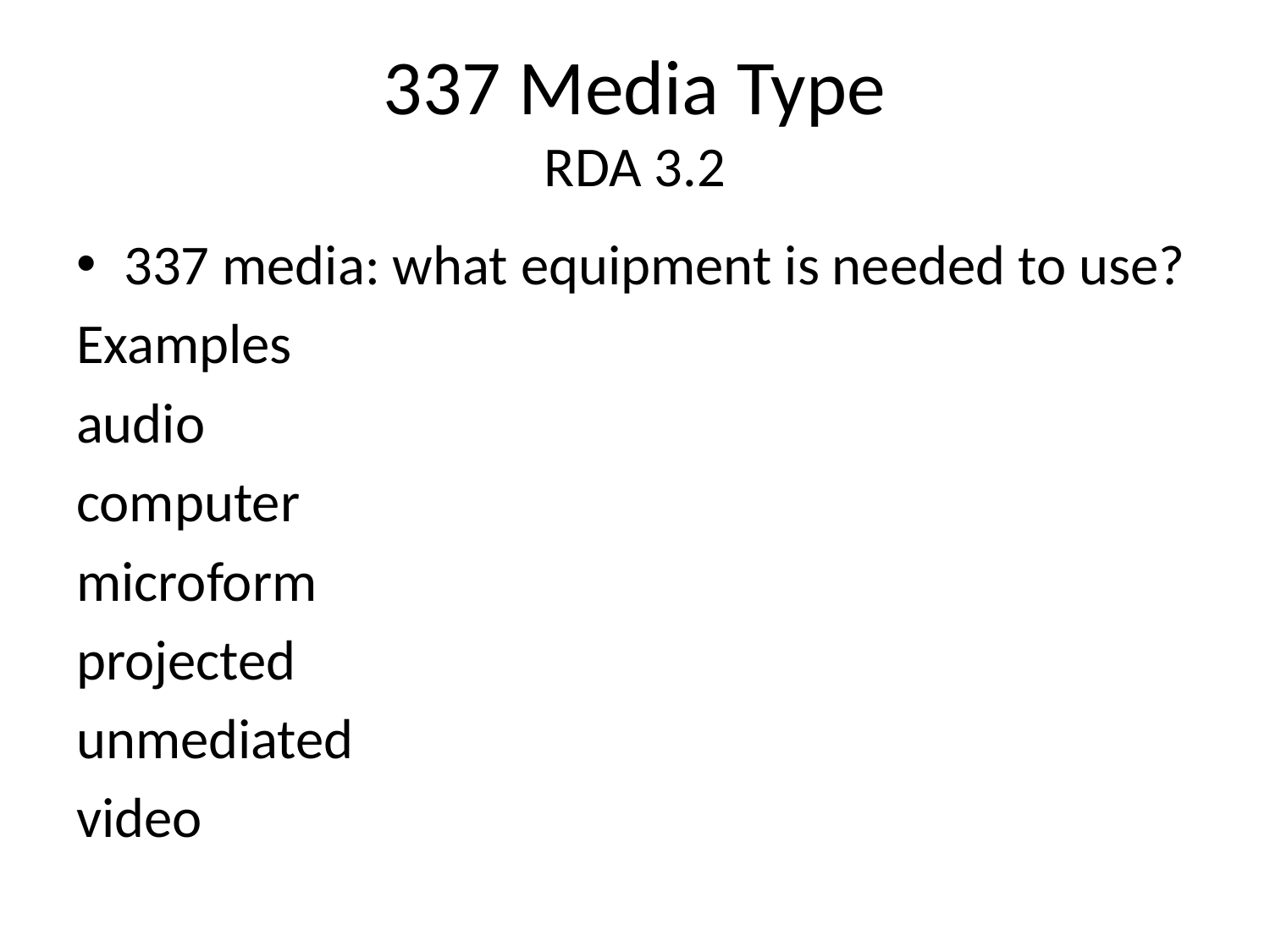

# 337 Media Type RDA 3.2
337 media: what equipment is needed to use?
Examples
audio
computer
microform
projected
unmediated
video